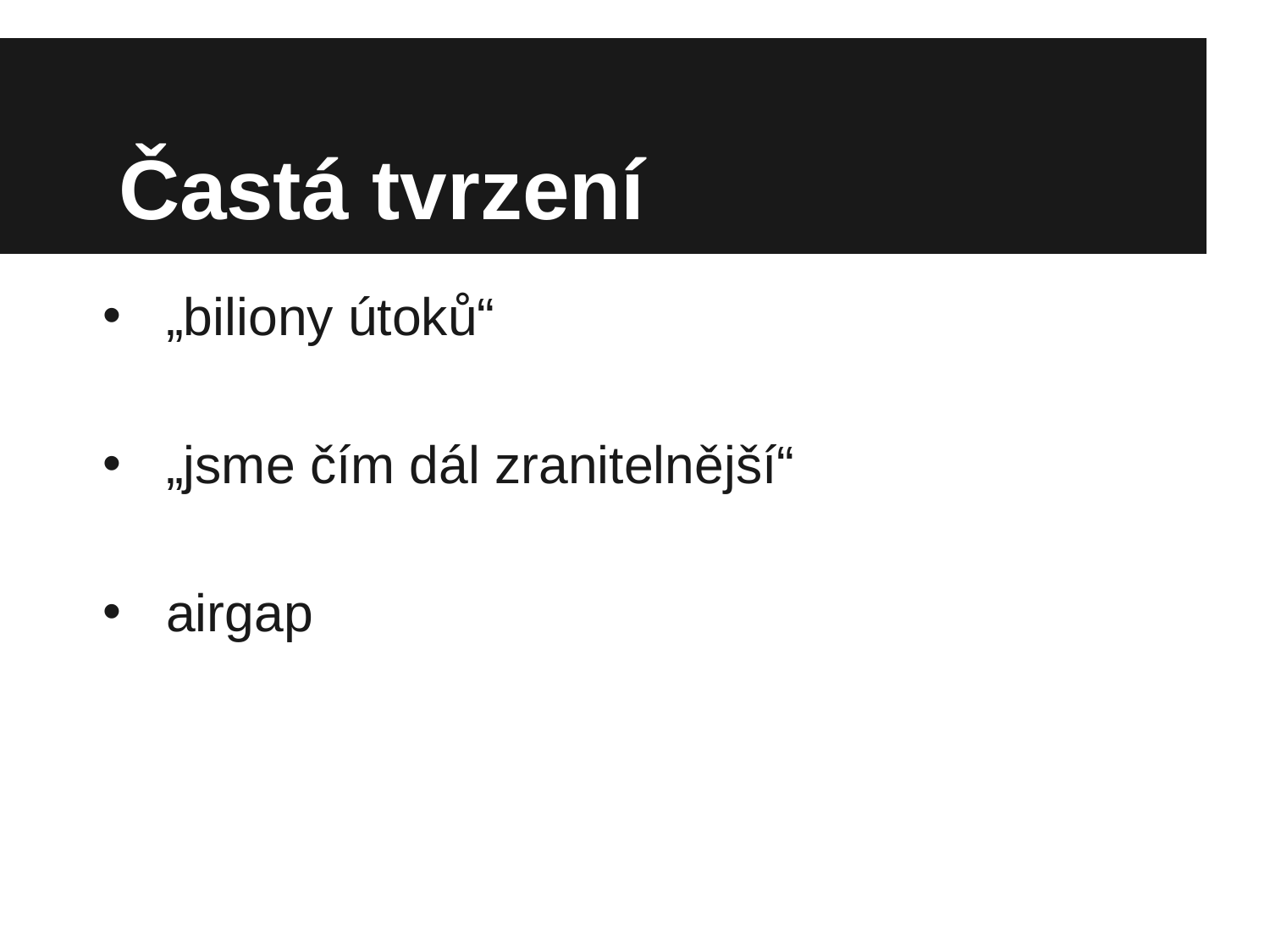

# Častá tvrzení
„biliony útoků“

„jsme čím dál zranitelnější“

airgap